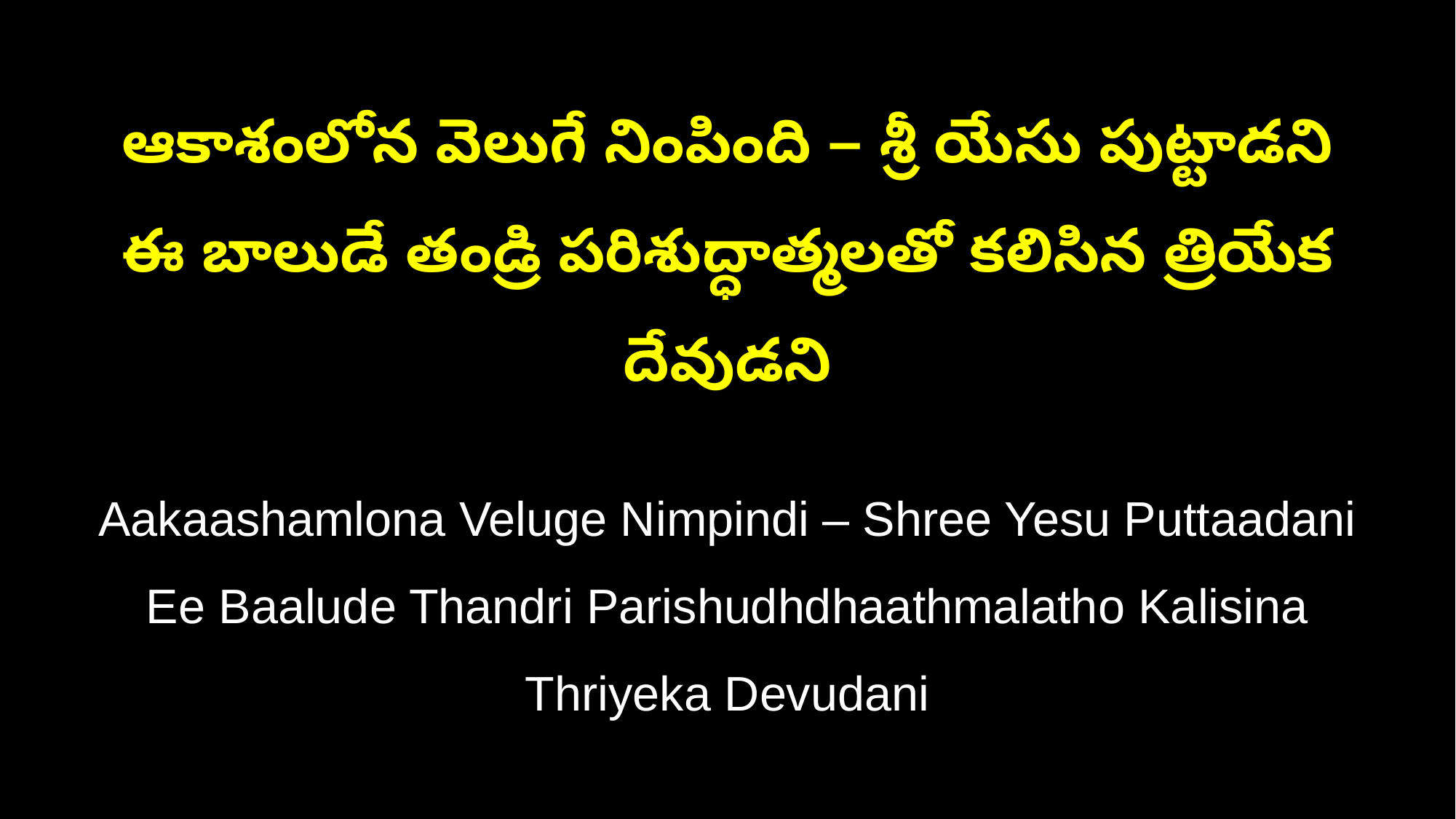

ఆకాశంలోన వెలుగే నింపింది – శ్రీ యేసు పుట్టాడని
ఈ బాలుడే తండ్రి పరిశుద్ధాత్మలతో కలిసిన త్రియేక దేవుడని
Aakaashamlona Veluge Nimpindi – Shree Yesu Puttaadani
Ee Baalude Thandri Parishudhdhaathmalatho Kalisina Thriyeka Devudani